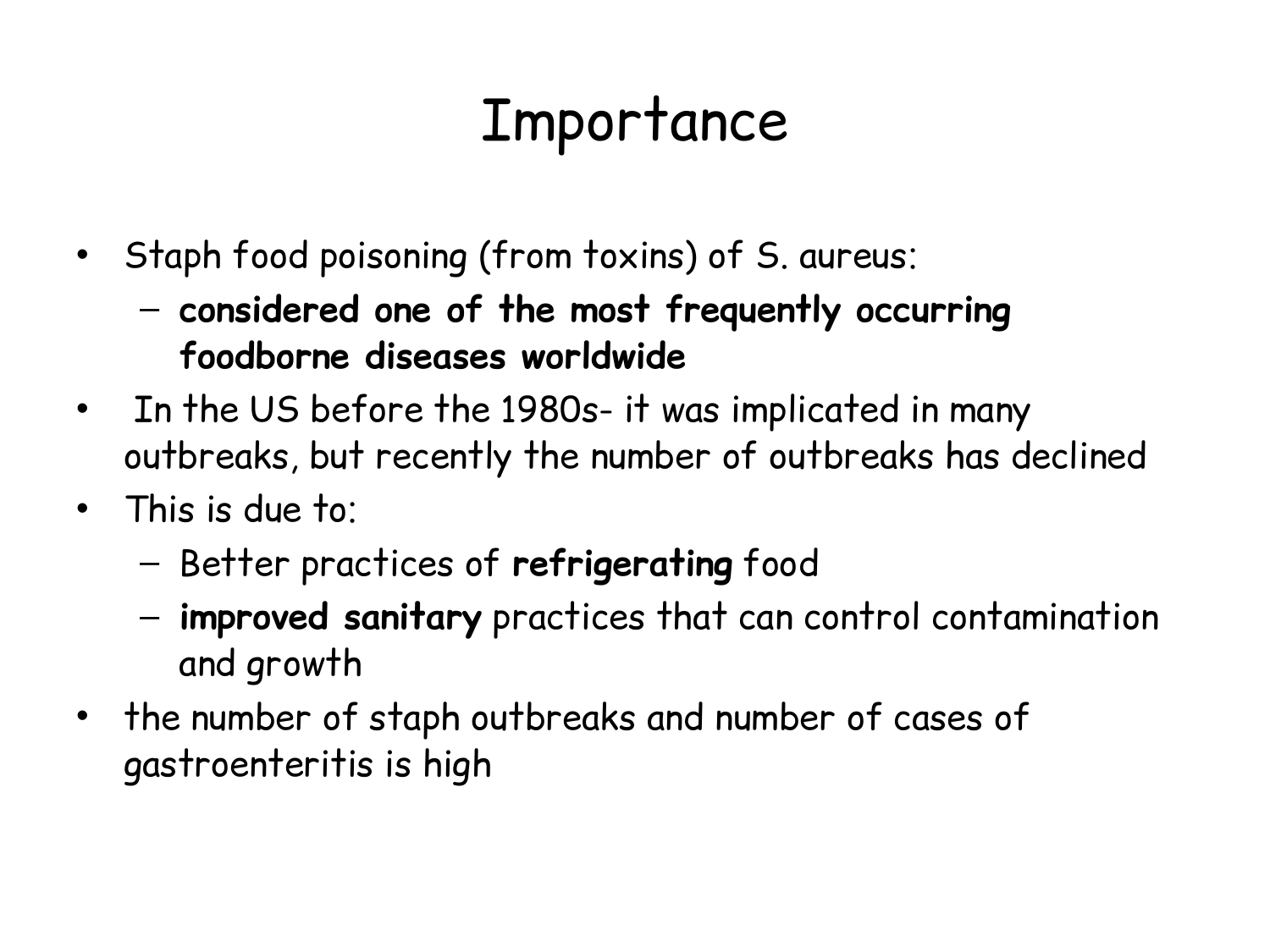

# Importance
Staph food poisoning (from toxins) of S. aureus:
considered one of the most frequently occurring foodborne diseases worldwide
 In the US before the 1980s- it was implicated in many outbreaks, but recently the number of outbreaks has declined
This is due to:
Better practices of refrigerating food
improved sanitary practices that can control contamination and growth
the number of staph outbreaks and number of cases of gastroenteritis is high